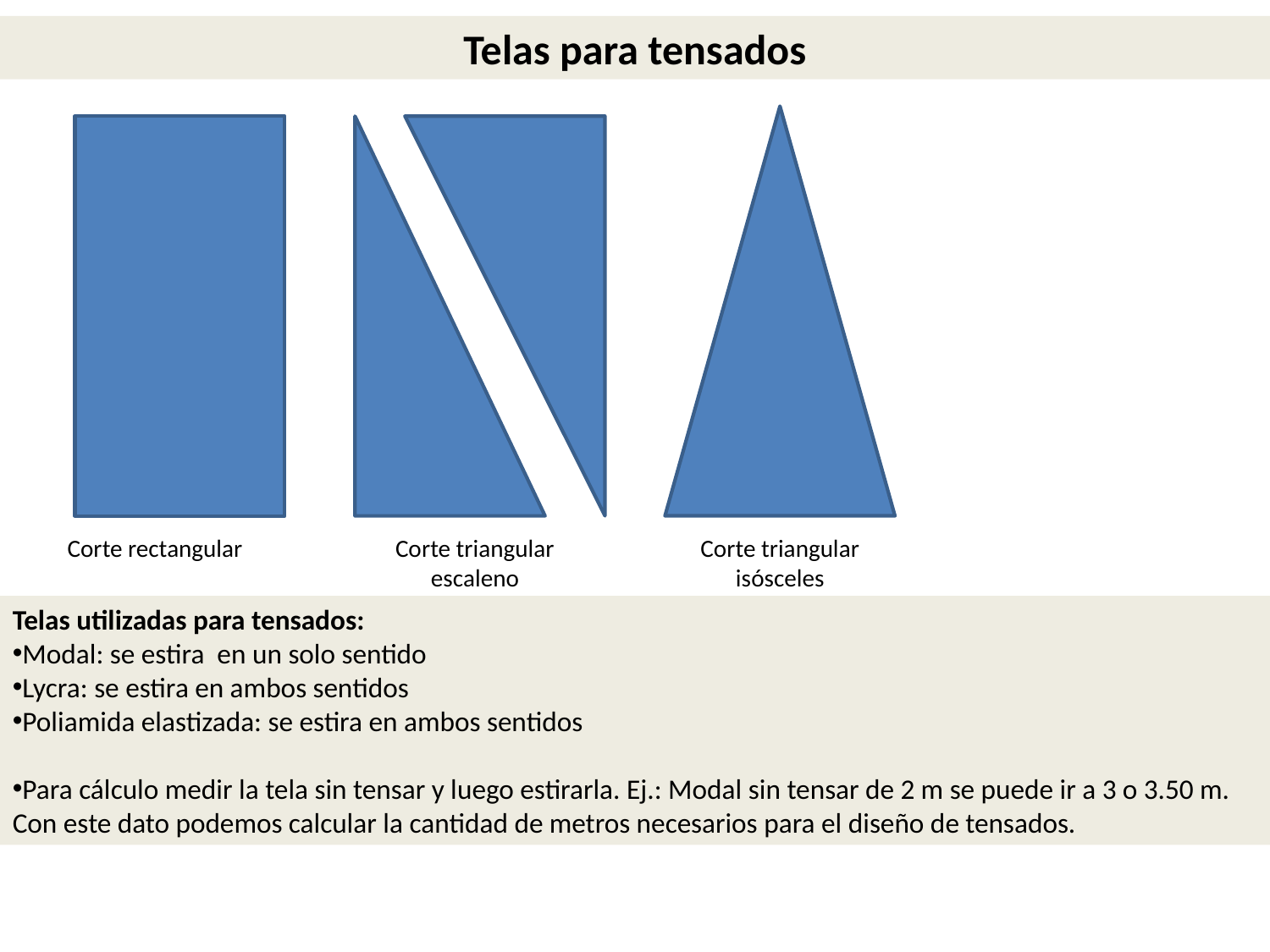

Telas para tensados

Corte rectangular
Corte triangular escaleno
Corte triangular isósceles
Telas utilizadas para tensados:
Modal: se estira  en un solo sentido
Lycra: se estira en ambos sentidos
Poliamida elastizada: se estira en ambos sentidos

Para cálculo medir la tela sin tensar y luego estirarla. Ej.: Modal sin tensar de 2 m se puede ir a 3 o 3.50 m. Con este dato podemos calcular la cantidad de metros necesarios para el diseño de tensados.